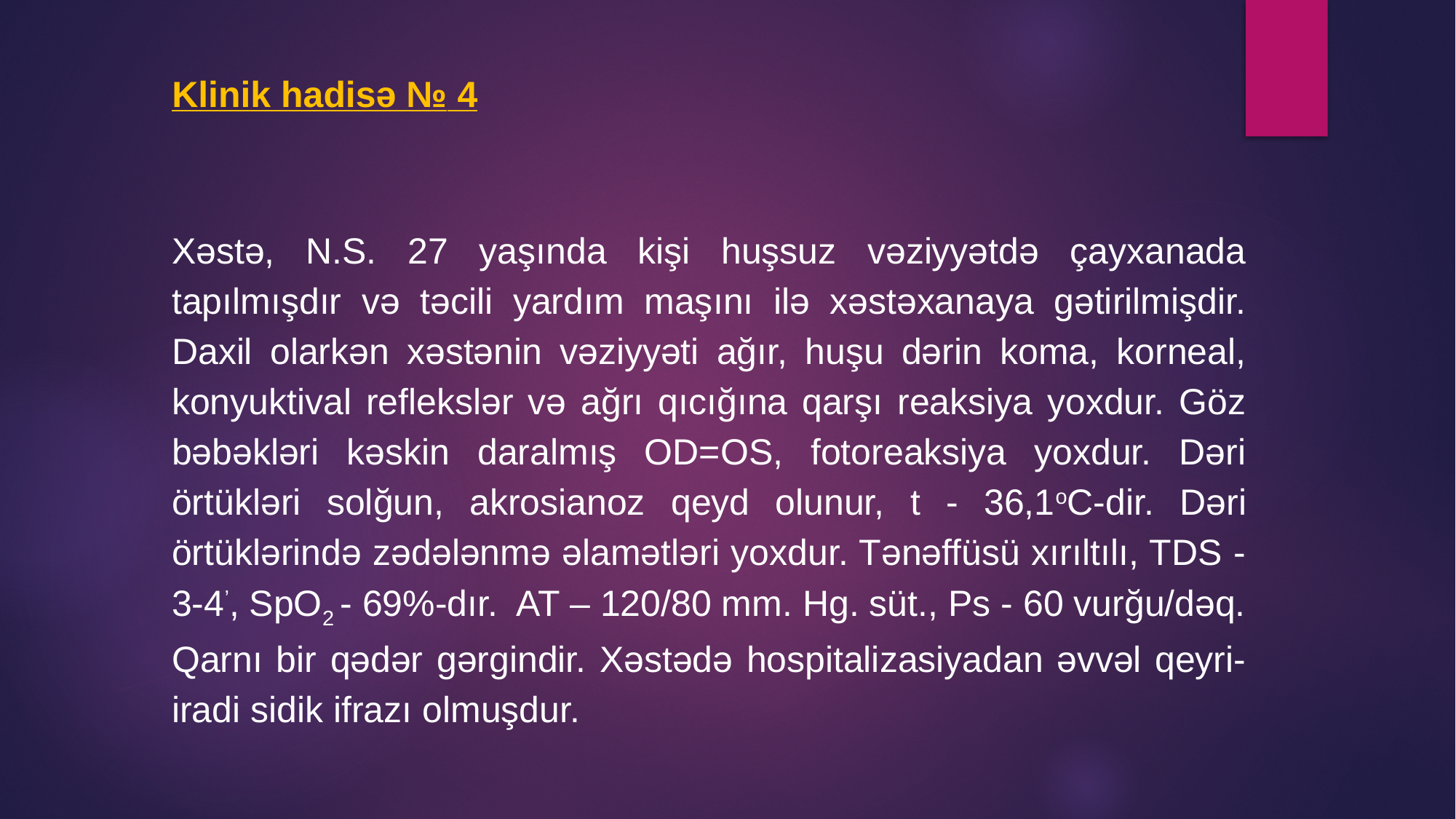

Klinik hadisə № 4
Xəstə, N.S. 27 yaşında kişi huşsuz vəziyyətdə çayxanada tapılmışdır və təcili yardım maşını ilə xəstəxanaya gətirilmişdir. Daxil olarkən xəstənin vəziyyəti ağır, huşu dərin koma, korneal, konyuktival reflekslər və ağrı qıcığına qarşı reaksiya yoxdur. Göz bəbəkləri kəskin daralmış OD=OS, fotoreaksiya yoxdur. Dəri örtükləri solğun, akrosianoz qeyd olunur, t - 36,1oC-dir. Dəri örtüklərində zədələnmə əlamətləri yoxdur. Tənəffüsü xırıltılı, TDS - 3-4’, SpO2 - 69%-dır.  AT – 120/80 mm. Hg. süt., Ps - 60 vurğu/dəq. Qarnı bir qədər gərgindir. Xəstədə hospitalizasiyadan əvvəl qeyri-iradi sidik ifrazı olmuşdur.